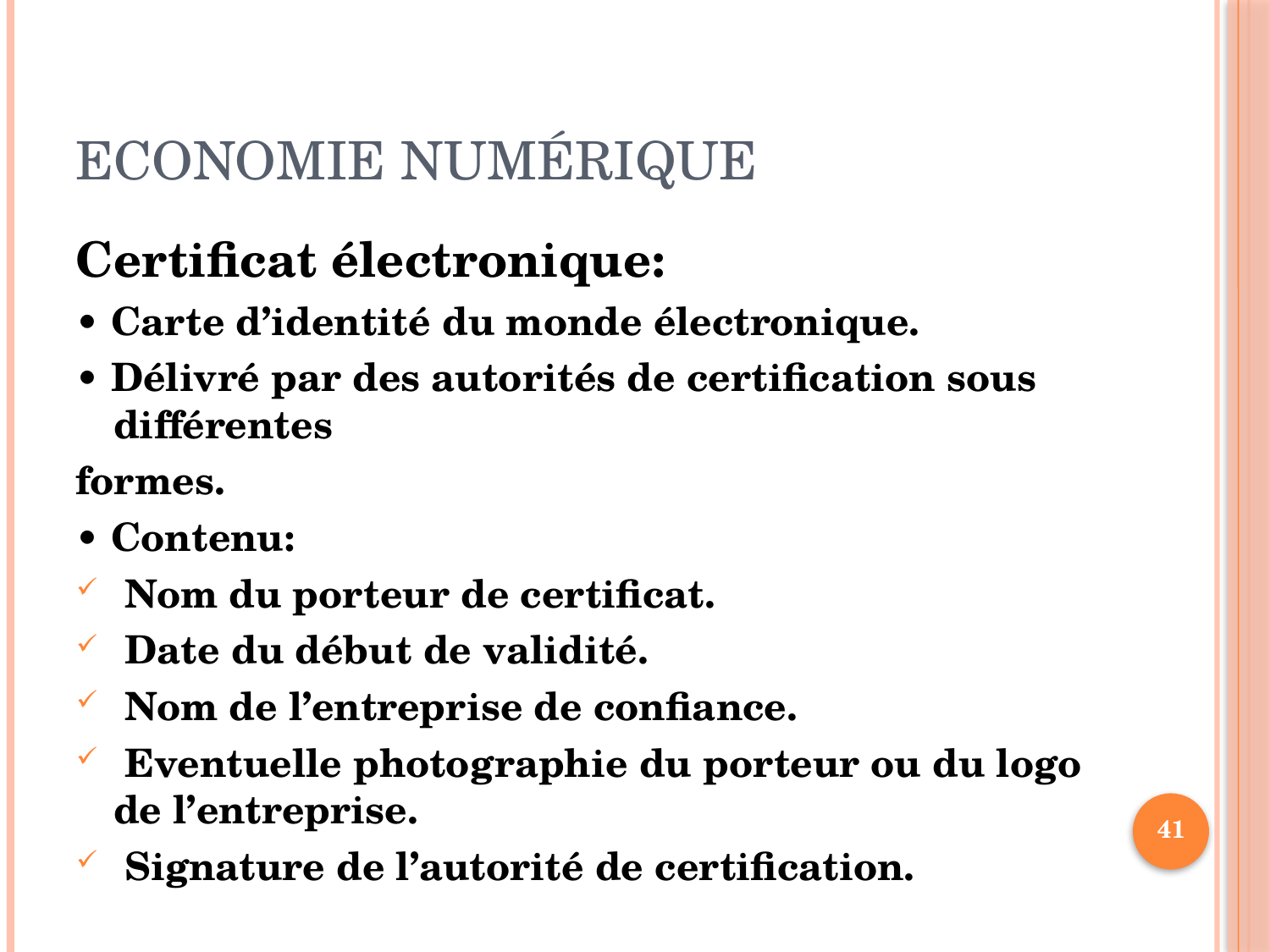

# Economie Numérique
Certificat électronique:
• Carte d’identité du monde électronique.
• Délivré par des autorités de certification sous différentes
formes.
• Contenu:
 Nom du porteur de certificat.
 Date du début de validité.
 Nom de l’entreprise de confiance.
 Eventuelle photographie du porteur ou du logo de l’entreprise.
 Signature de l’autorité de certification.
41